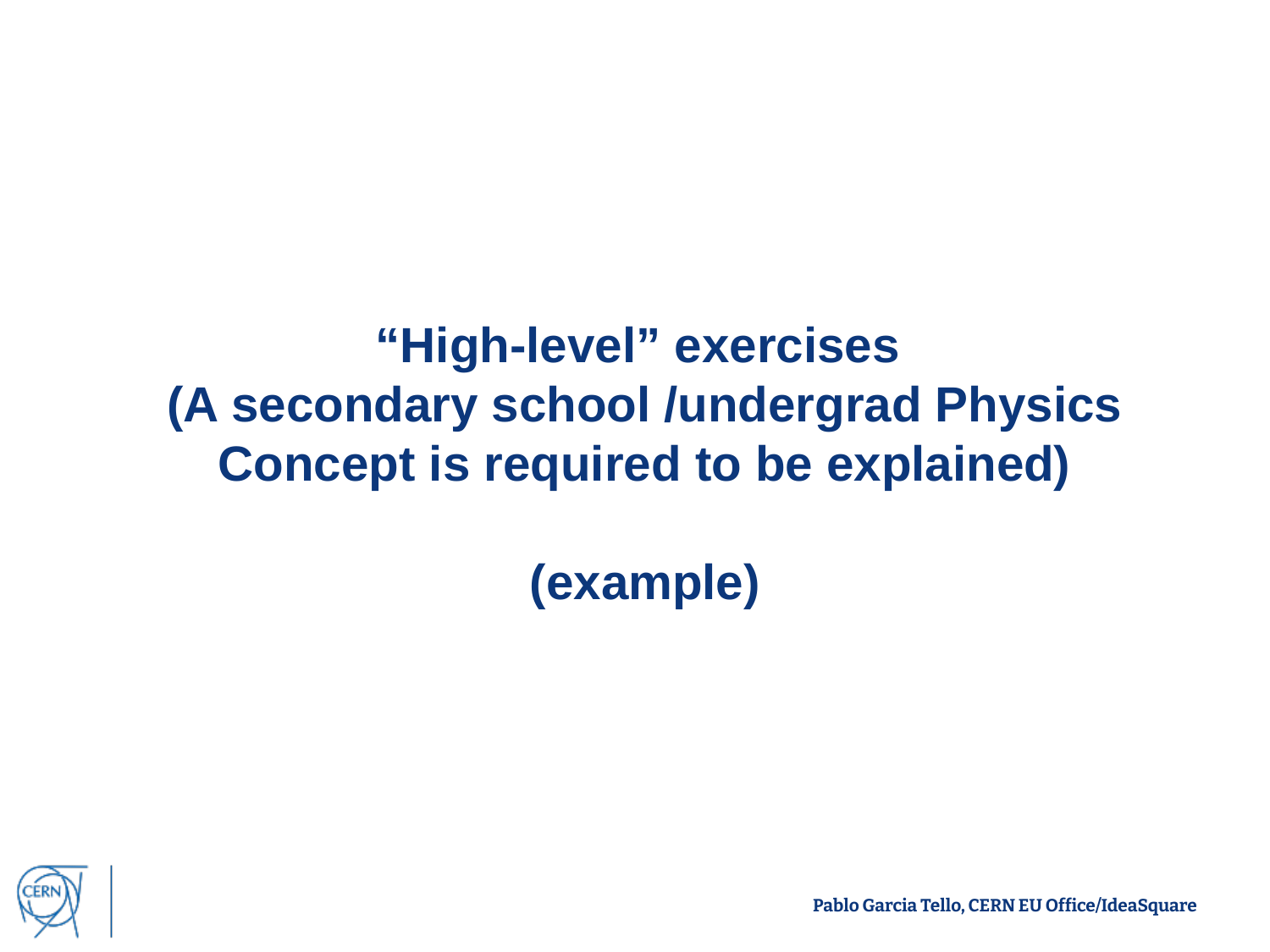

“High-level” exercises
(A secondary school /undergrad Physics Concept is required to be explained)

(example)